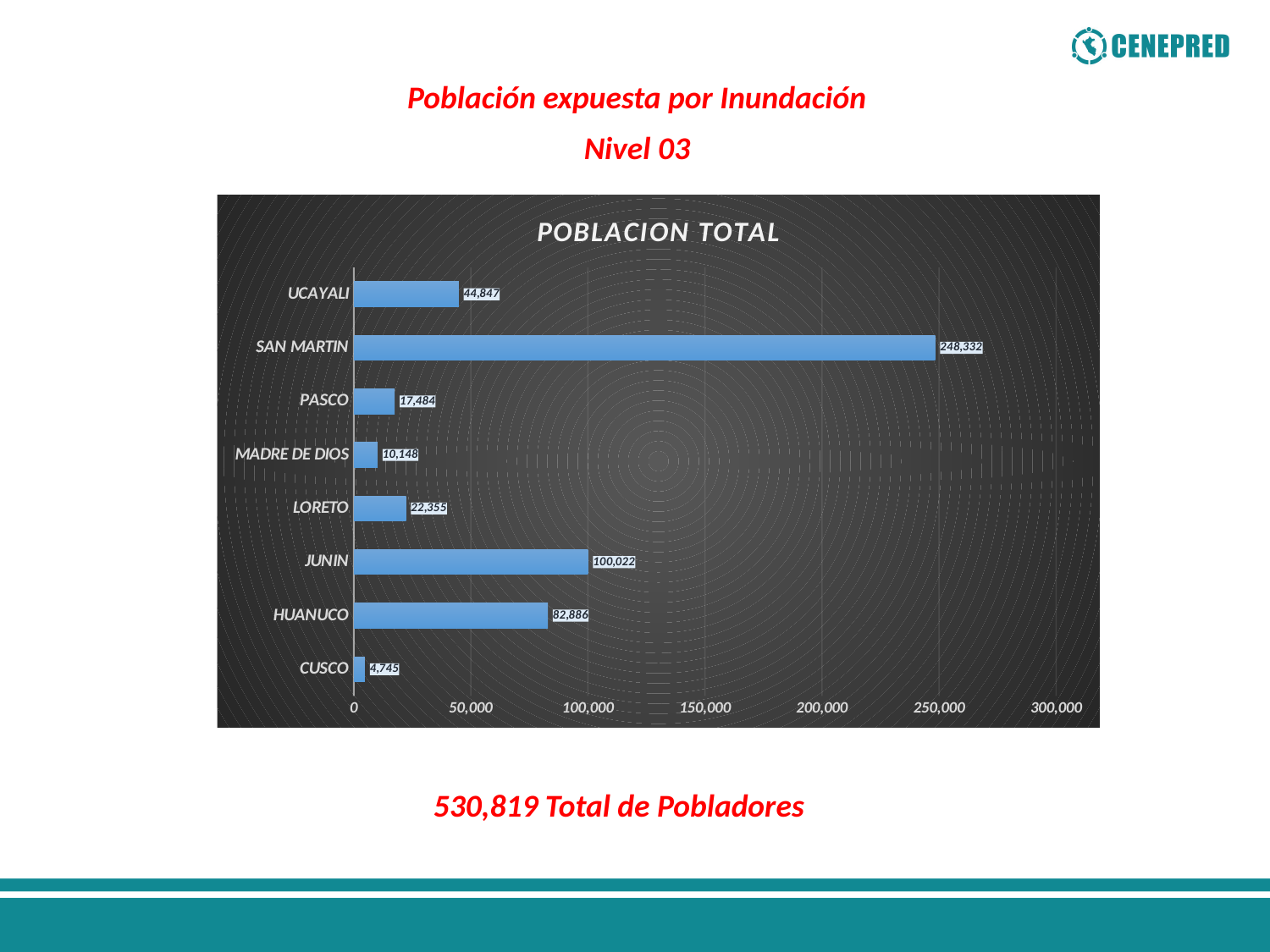

Población expuesta por Inundación
Nivel 03

### Chart: POBLACION TOTAL

| Category | POBLACION TOTAL |
|---|---|
| CUSCO | 4745.0 |
| HUANUCO | 82886.0 |
| JUNIN | 100022.0 |
| LORETO | 22355.0 |
| MADRE DE DIOS | 10148.0 |
| PASCO | 17484.0 |
| SAN MARTIN | 248332.0 |
| UCAYALI | 44847.0 |
530,819 Total de Pobladores